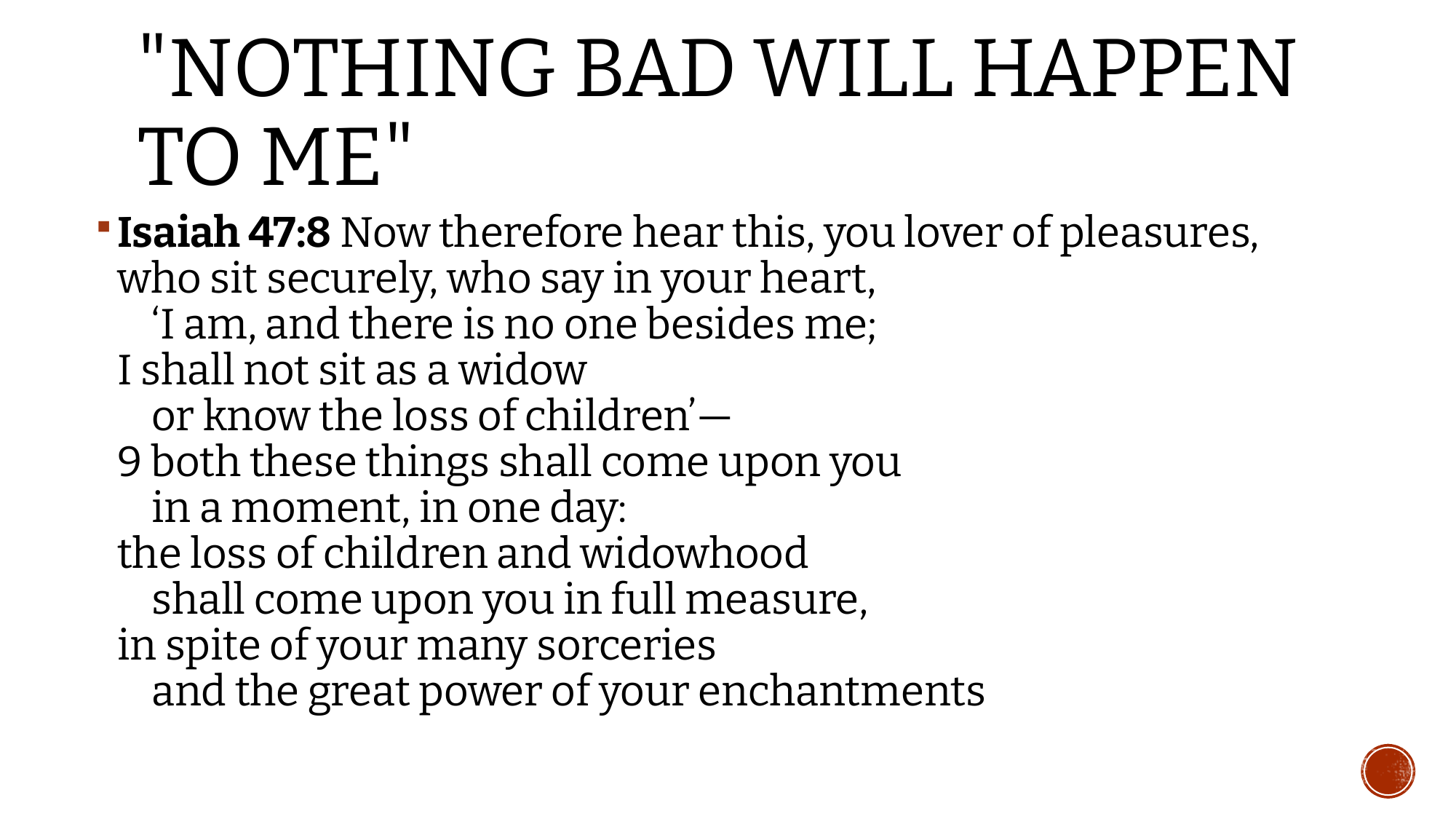

# "Nothing bad will happen to me"
Isaiah 47:8 Now therefore hear this, you lover of pleasures, who sit securely, who say in your heart,
    ‘I am, and there is no one besides me;
I shall not sit as a widow
    or know the loss of children’—
9 both these things shall come upon you
    in a moment, in one day:
the loss of children and widowhood
    shall come upon you in full measure,
in spite of your many sorceries
    and the great power of your enchantments